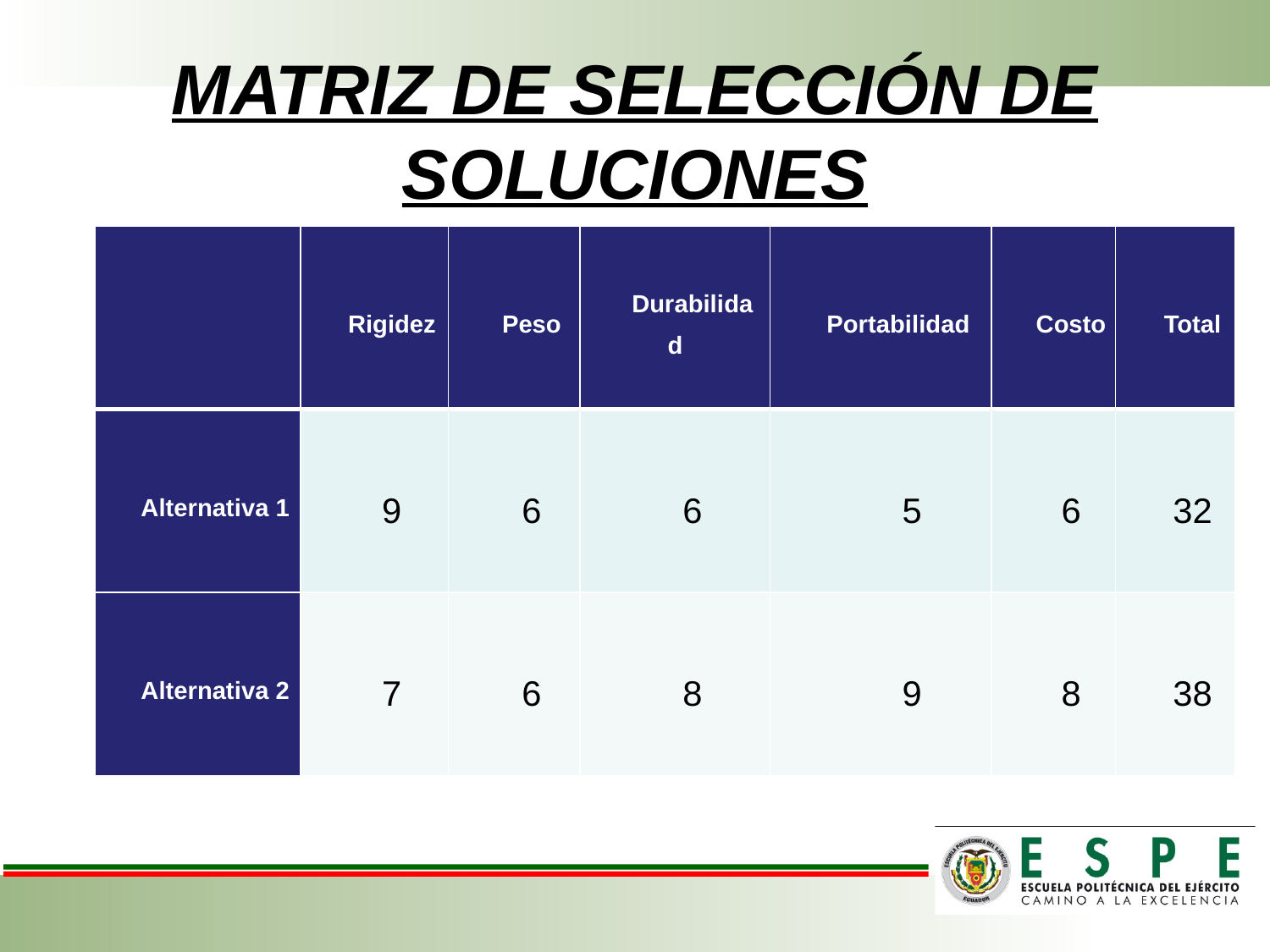

# MATRIZ DE SELECCIÓN DE SOLUCIONES
|  | Rigidez | Peso | Durabilidad | Portabilidad | Costo | Total |
| --- | --- | --- | --- | --- | --- | --- |
| Alternativa 1 | 9 | 6 | 6 | 5 | 6 | 32 |
| Alternativa 2 | 7 | 6 | 8 | 9 | 8 | 38 |